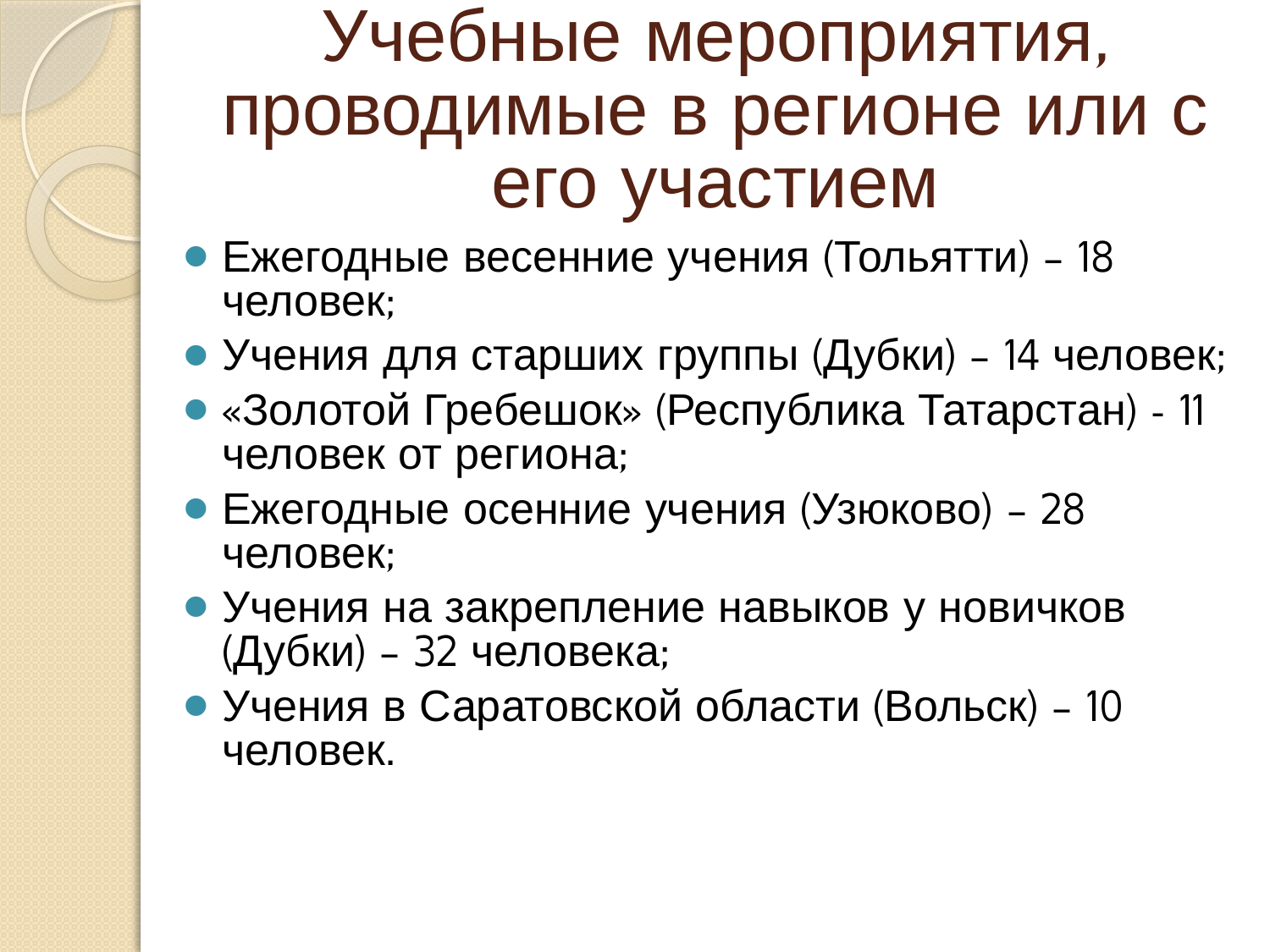

# Учебные мероприятия, проводимые в регионе или с его участием
Ежегодные весенние учения (Тольятти) – 18 человек;
Учения для старших группы (Дубки) – 14 человек;
«Золотой Гребешок» (Республика Татарстан) - 11 человек от региона;
Ежегодные осенние учения (Узюково) – 28 человек;
Учения на закрепление навыков у новичков (Дубки) – 32 человека;
Учения в Саратовской области (Вольск) – 10 человек.